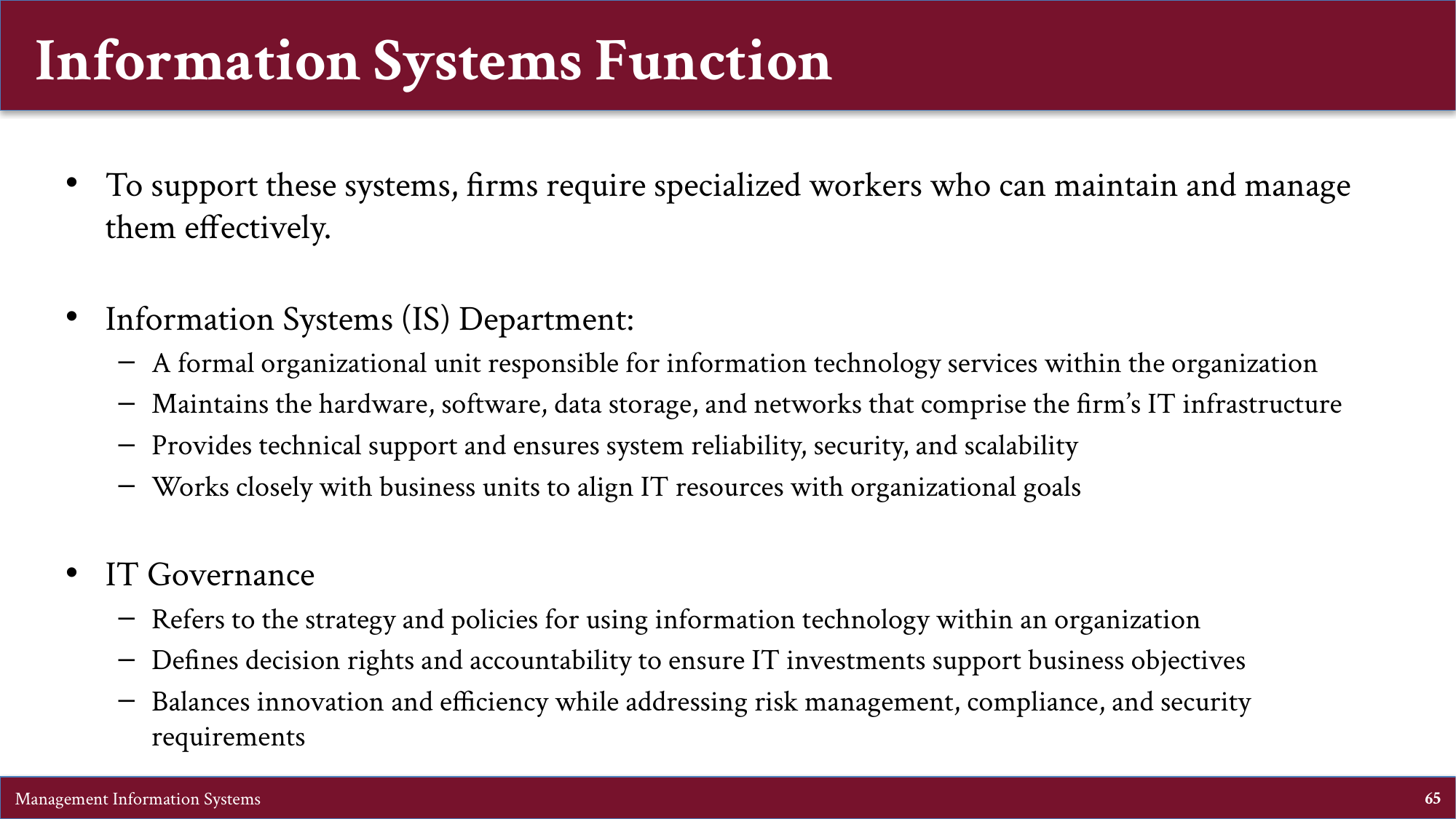

# Information Systems Function
To support these systems, firms require specialized workers who can maintain and manage them effectively.

Information Systems (IS) Department:
A formal organizational unit responsible for information technology services within the organization
Maintains the hardware, software, data storage, and networks that comprise the firm’s IT infrastructure
Provides technical support and ensures system reliability, security, and scalability
Works closely with business units to align IT resources with organizational goals

IT Governance
Refers to the strategy and policies for using information technology within an organization
Defines decision rights and accountability to ensure IT investments support business objectives
Balances innovation and efficiency while addressing risk management, compliance, and security requirements

 Management Information Systems
65